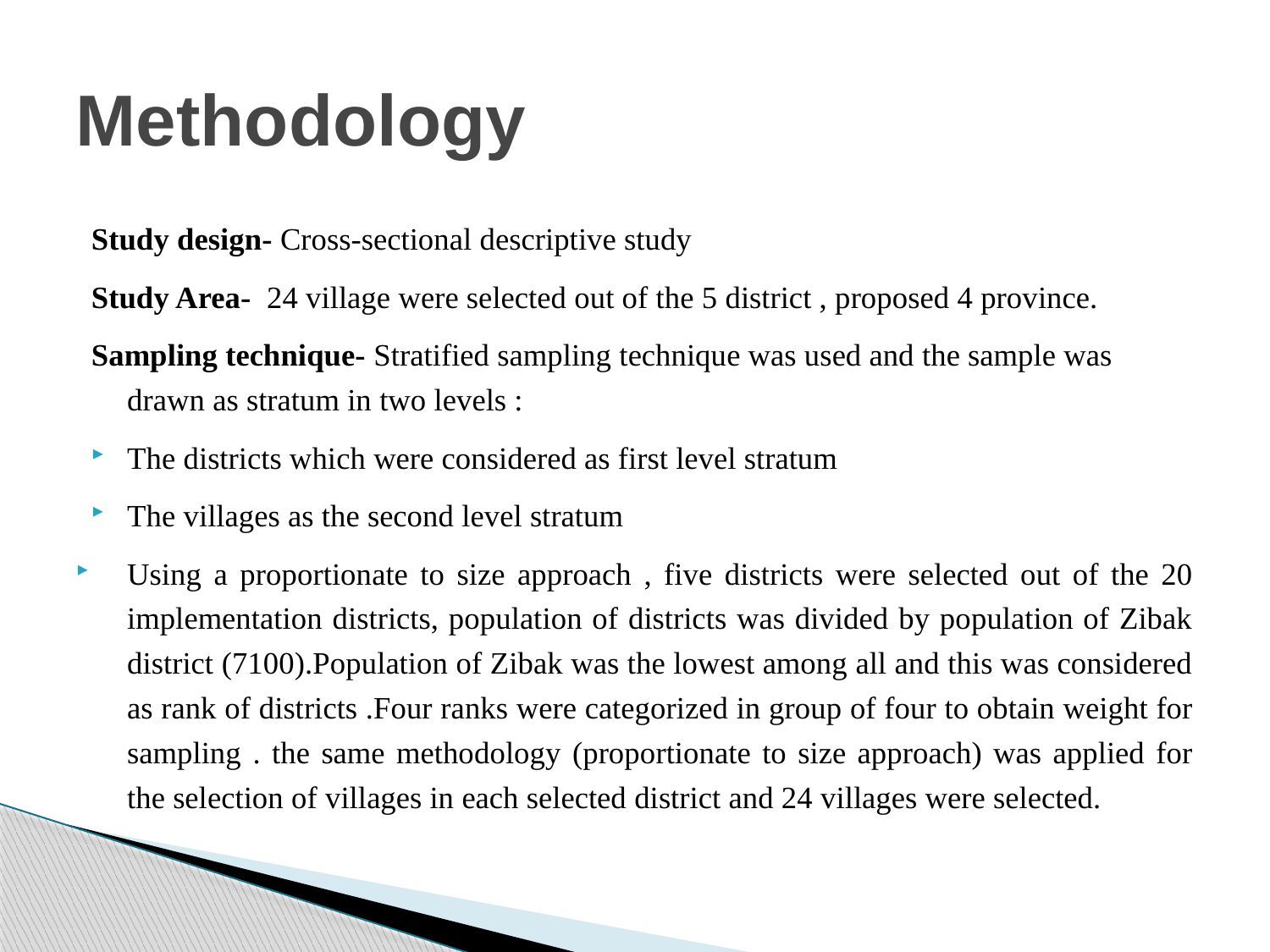

# Methodology
Study design- Cross-sectional descriptive study
Study Area-  24 village were selected out of the 5 district , proposed 4 province.
Sampling technique- Stratified sampling technique was used and the sample was drawn as stratum in two levels :
The districts which were considered as first level stratum
The villages as the second level stratum
Using a proportionate to size approach , five districts were selected out of the 20 implementation districts, population of districts was divided by population of Zibak district (7100).Population of Zibak was the lowest among all and this was considered as rank of districts .Four ranks were categorized in group of four to obtain weight for sampling . the same methodology (proportionate to size approach) was applied for the selection of villages in each selected district and 24 villages were selected.